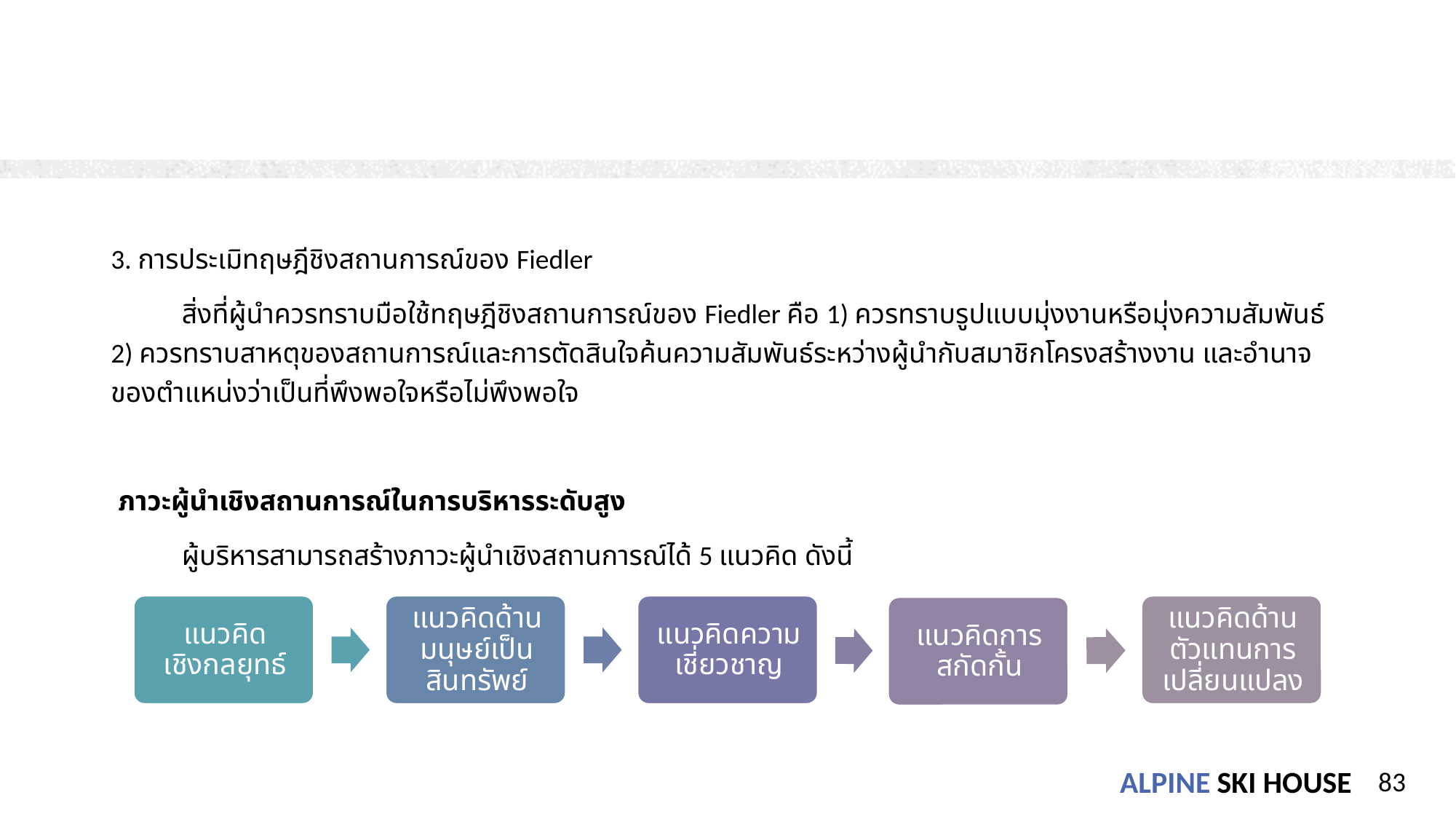

3. การประเมิทฤษฎีชิงสถานการณ์ของ Fiedler
          สิ่งที่ผู้นำควรทราบมือใช้ทฤษฎีชิงสถานการณ์ของ Fiedler คือ 1) ควรทราบรูปแบบมุ่งงานหรือมุ่งความสัมพันธ์ 2) ควรทราบสาหตุของสถานการณ์และการตัดสินใจค้นความสัมพันธ์ระหว่างผู้นำกับสมาชิกโครงสร้างงาน และอำนาจของตำแหน่งว่าเป็นที่พึงพอใจหรือไม่พึงพอใจ

 ภาวะผู้นำเชิงสถานการณ์ในการบริหารระดับสูง
          ผู้บริหารสามารถสร้างภาวะผู้นำเชิงสถานการณ์ได้ 5 แนวคิด ดังนี้

แนวคิดเชิงกลยุทธ์

แนวคิดด้านมนุษย์เป็นสินทรัพย์

แนวคิดความเชี่ยวชาญ

แนวคิดการสกัดกั้น

แนวคิดด้านตัวแทนการเปลี่ยนแปลง
83